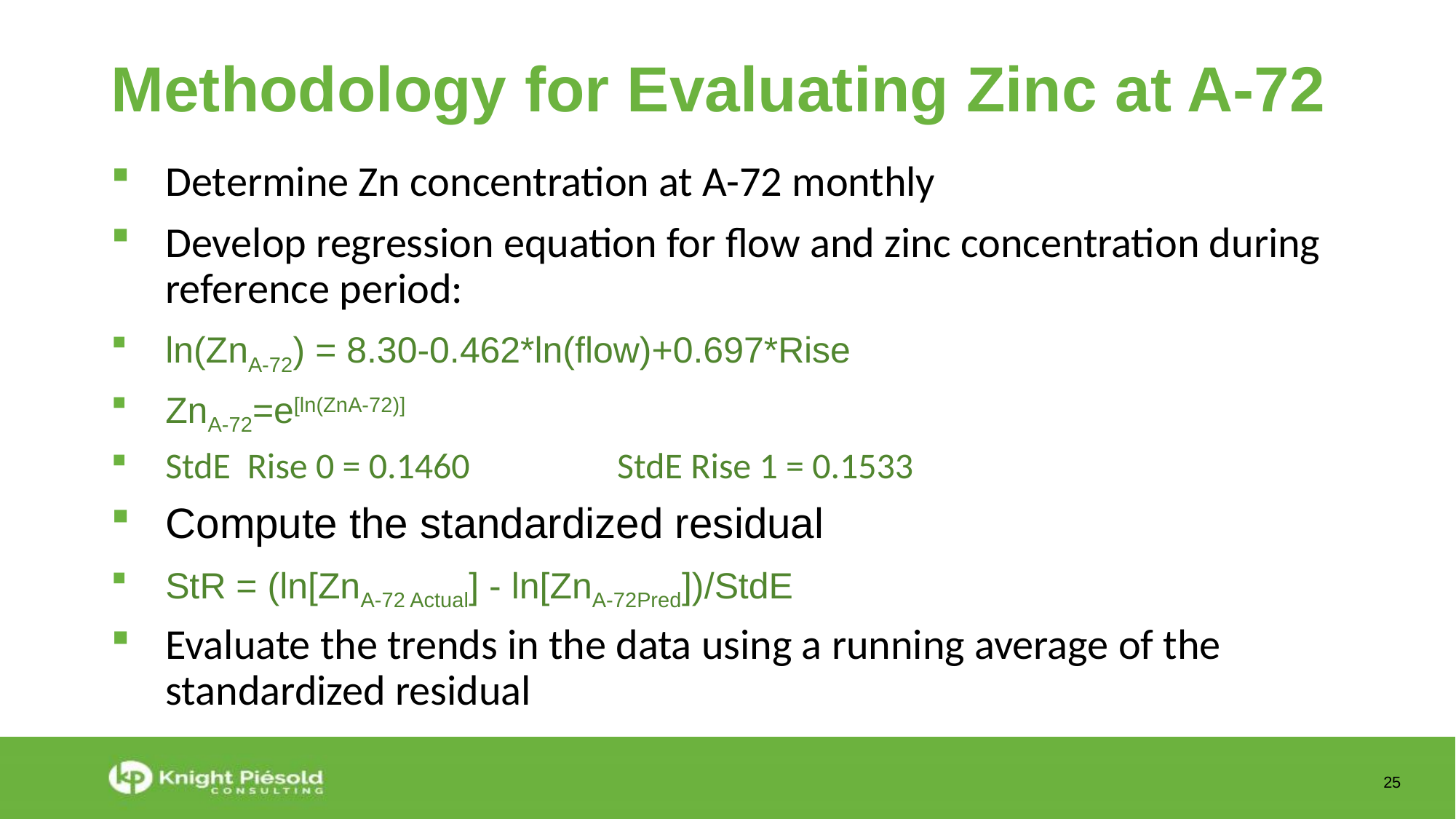

Methodology for Evaluating Zinc at A-72
Determine Zn concentration at A-72 monthly
Develop regression equation for flow and zinc concentration during reference period:
ln(ZnA-72) = 8.30-0.462*ln(flow)+0.697*Rise
ZnA-72=e[ln(ZnA-72)]
StdE  Rise 0 = 0.1460                  StdE Rise 1 = 0.1533
Compute the standardized residual
StR = (ln[ZnA-72 Actual] - ln[ZnA-72Pred])/StdE
Evaluate the trends in the data using a running average of the standardized residual

25